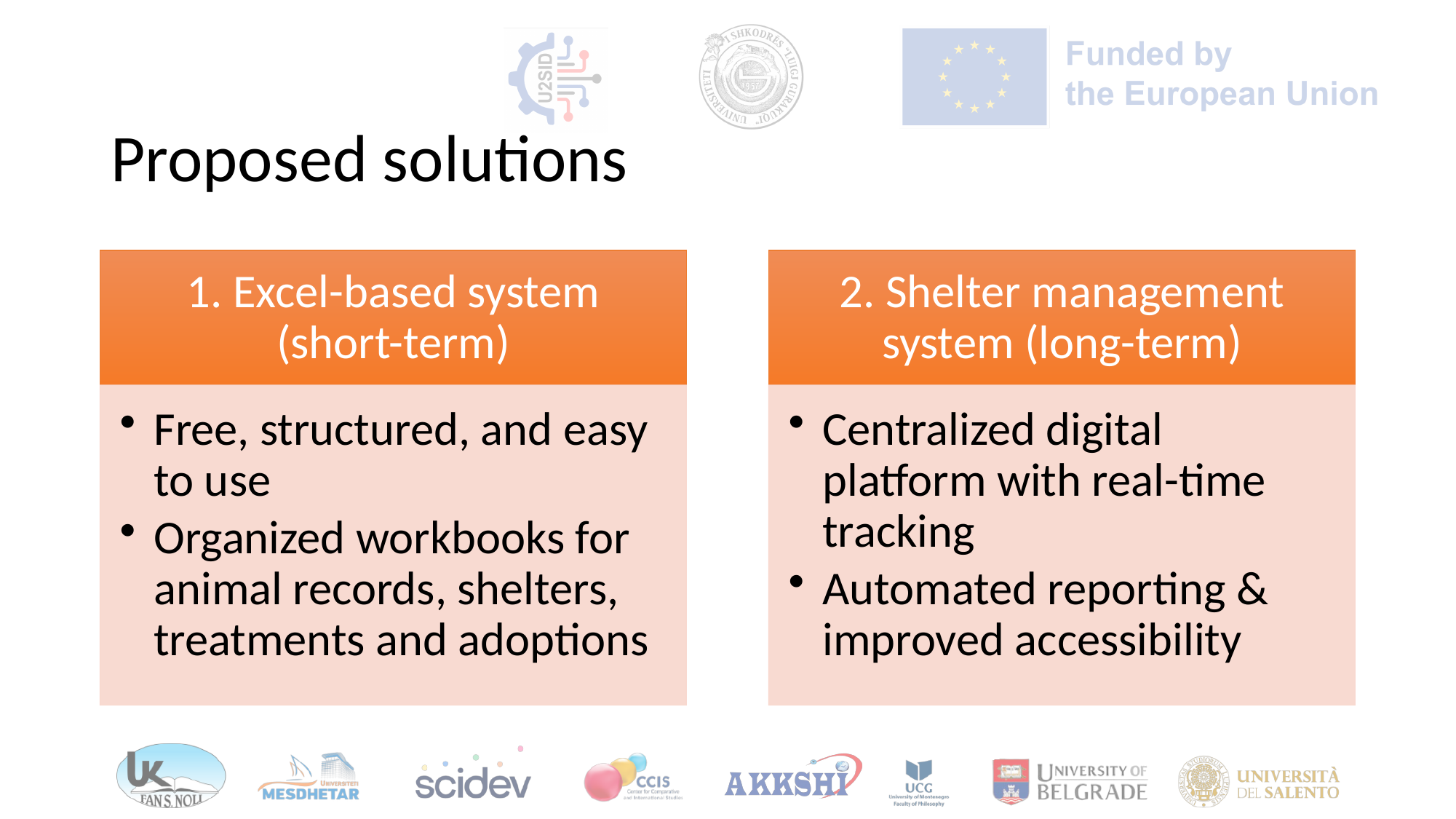

# Proposed solutions
1. Excel-based system (short-term)
Free, structured, and easy to use
Organized workbooks for animal records, shelters, treatments and adoptions
2. Shelter management system (long-term)
Centralized digital platform with real-time tracking
Automated reporting & improved accessibility